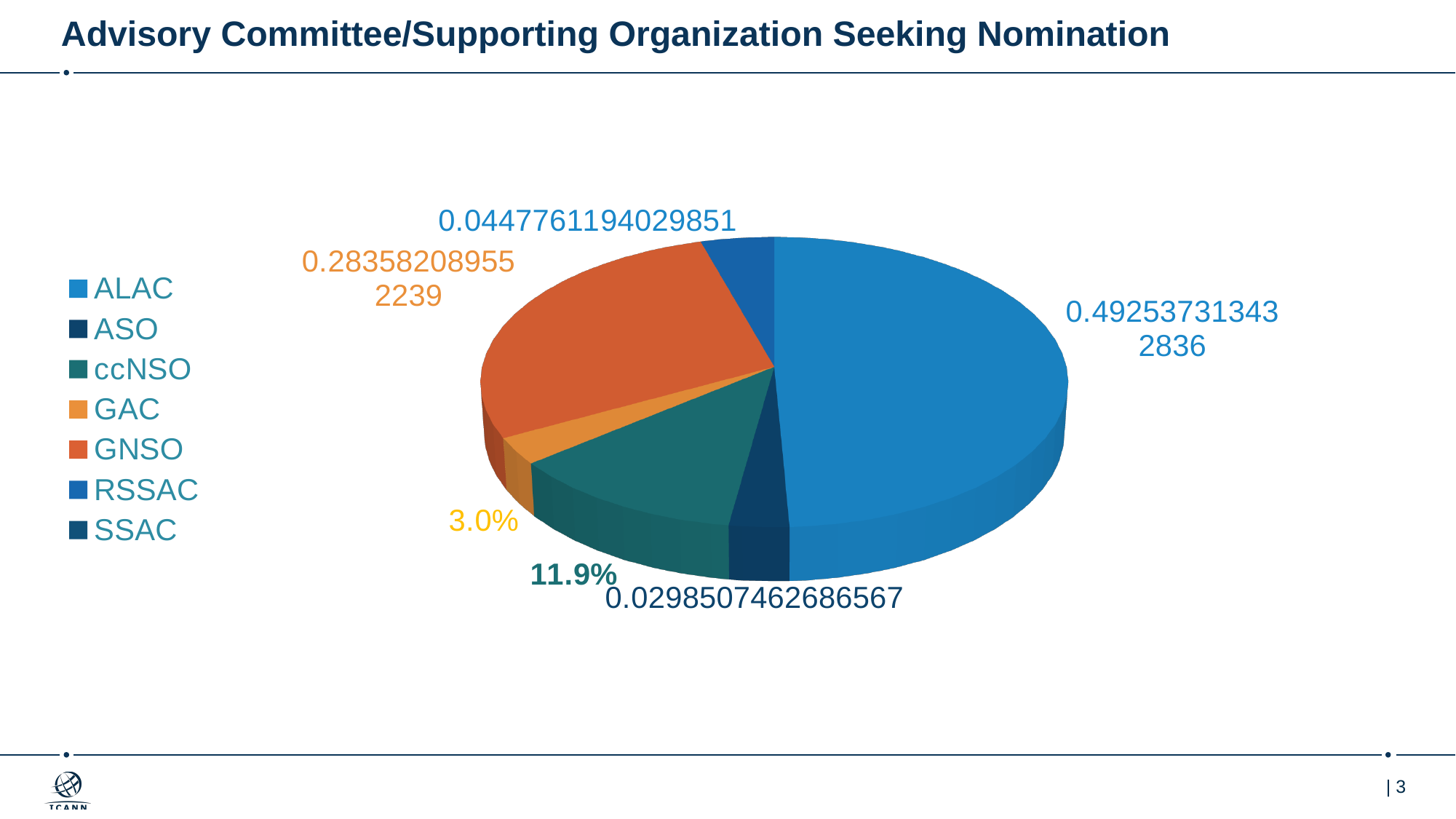

# Advisory Committee/Supporting Organization Seeking Nomination

[unsupported chart]